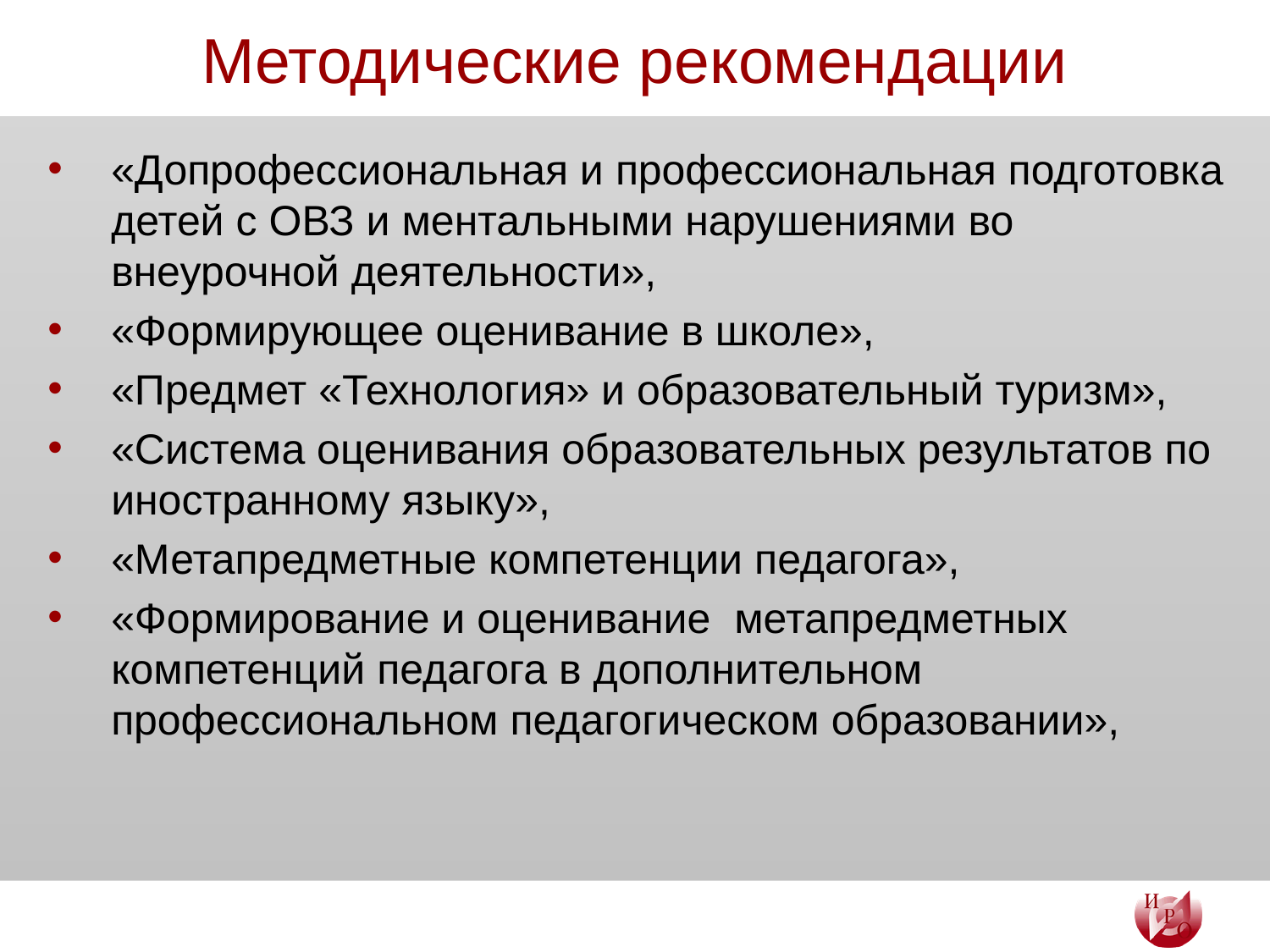

# Методические рекомендации
«Допрофессиональная и профессиональная подготовка детей с ОВЗ и ментальными нарушениями во внеурочной деятельности»,
«Формирующее оценивание в школе»,
«Предмет «Технология» и образовательный туризм»,
«Система оценивания образовательных результатов по иностранному языку»,
«Метапредметные компетенции педагога»,
«Формирование и оценивание  метапредметных компетенций педагога в дополнительном  профессиональном педагогическом образовании»,